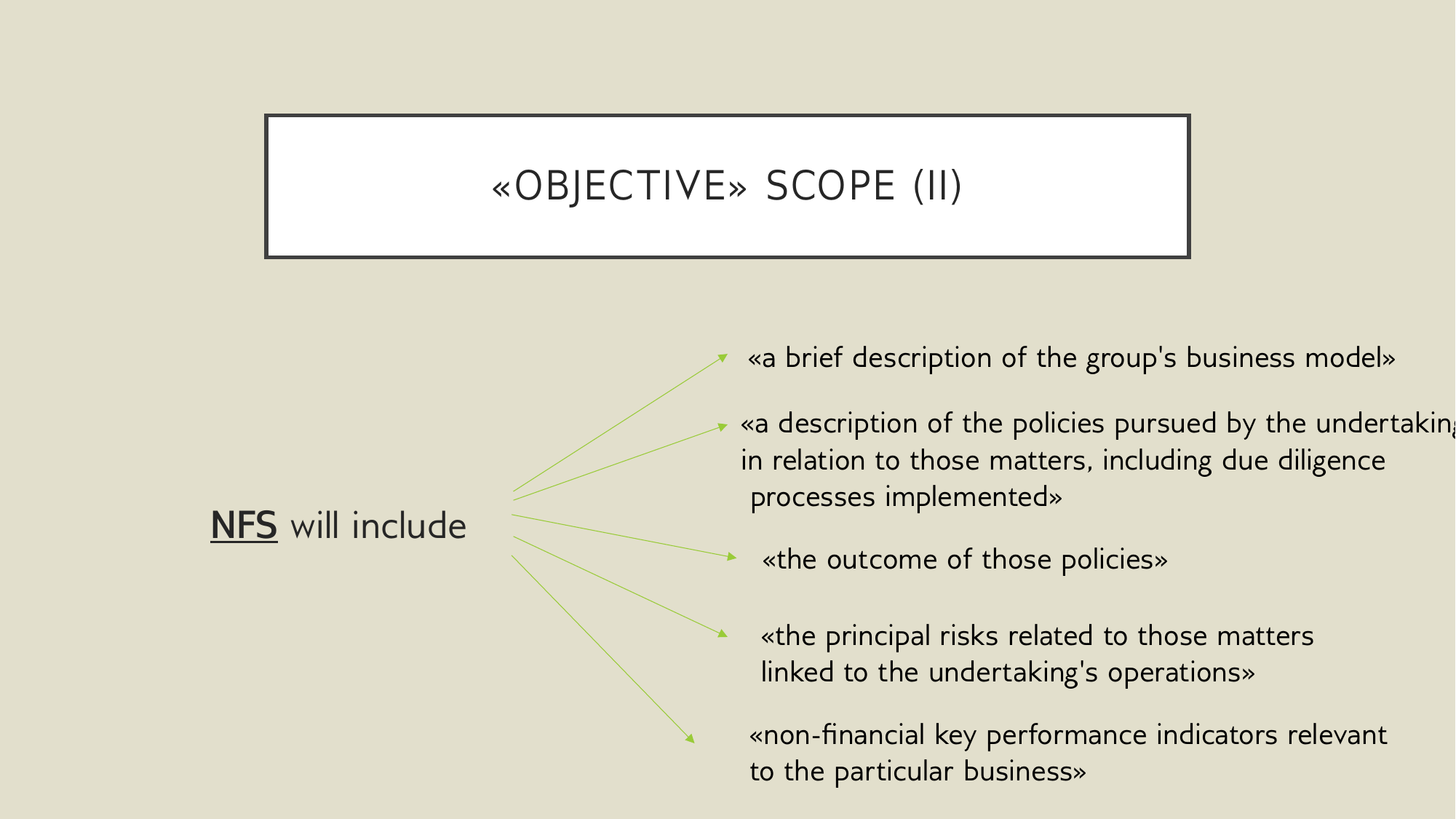

# «OBJECTIVE» SCOPE (II)
«a brief description of the group's business model»

NFS will include
«a description of the policies pursued by the undertaking
in relation to those matters, including due diligence
 processes implemented»

«the outcome of those policies»
«the principal risks related to those matters
linked to the undertaking's operations»
«non-financial key performance indicators relevant
to the particular business»